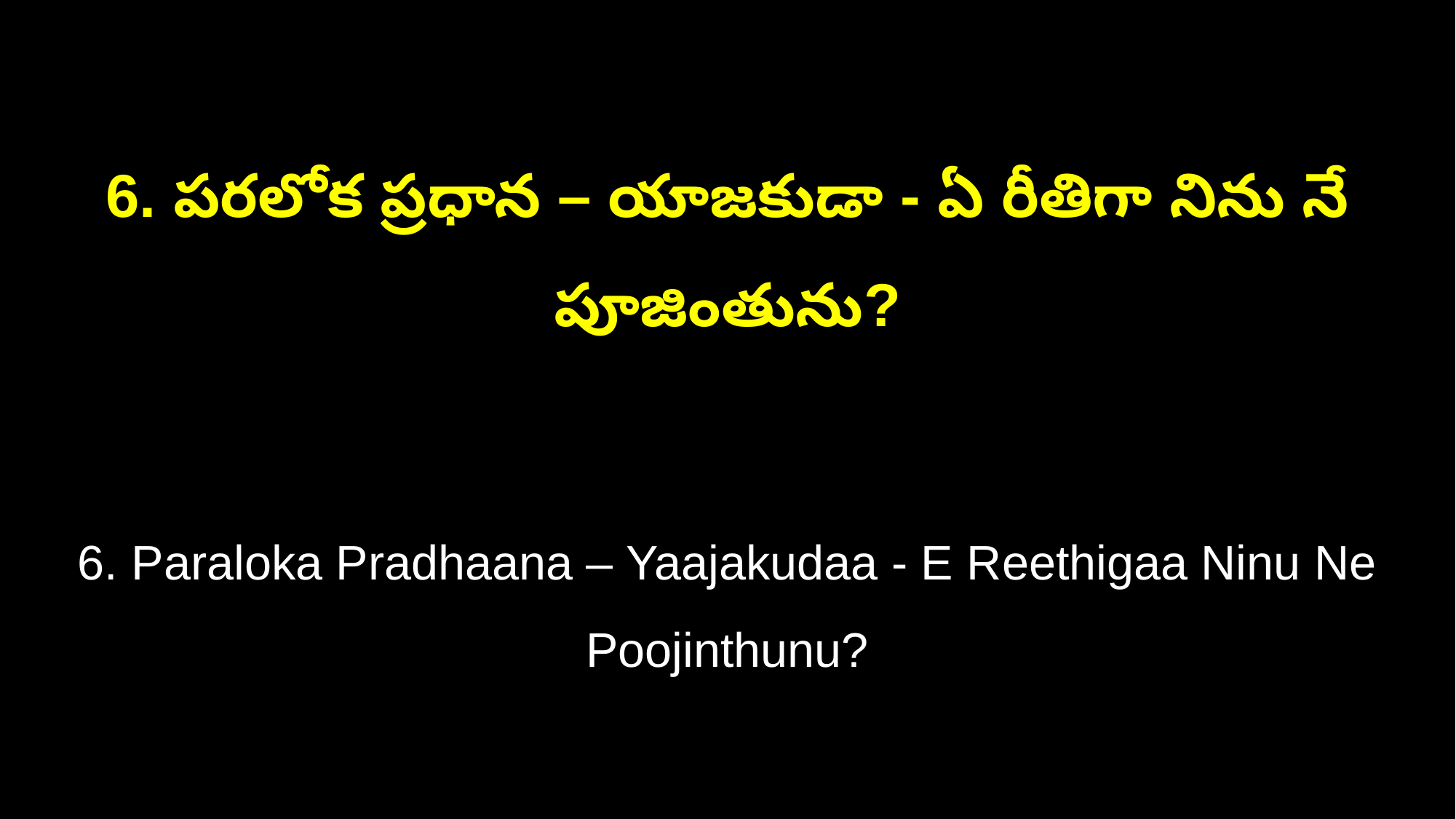

6. పరలోక ప్రధాన – యాజకుడా - ఏ రీతిగా నిను నే పూజింతును?
6. Paraloka Pradhaana – Yaajakudaa - E Reethigaa Ninu Ne Poojinthunu?